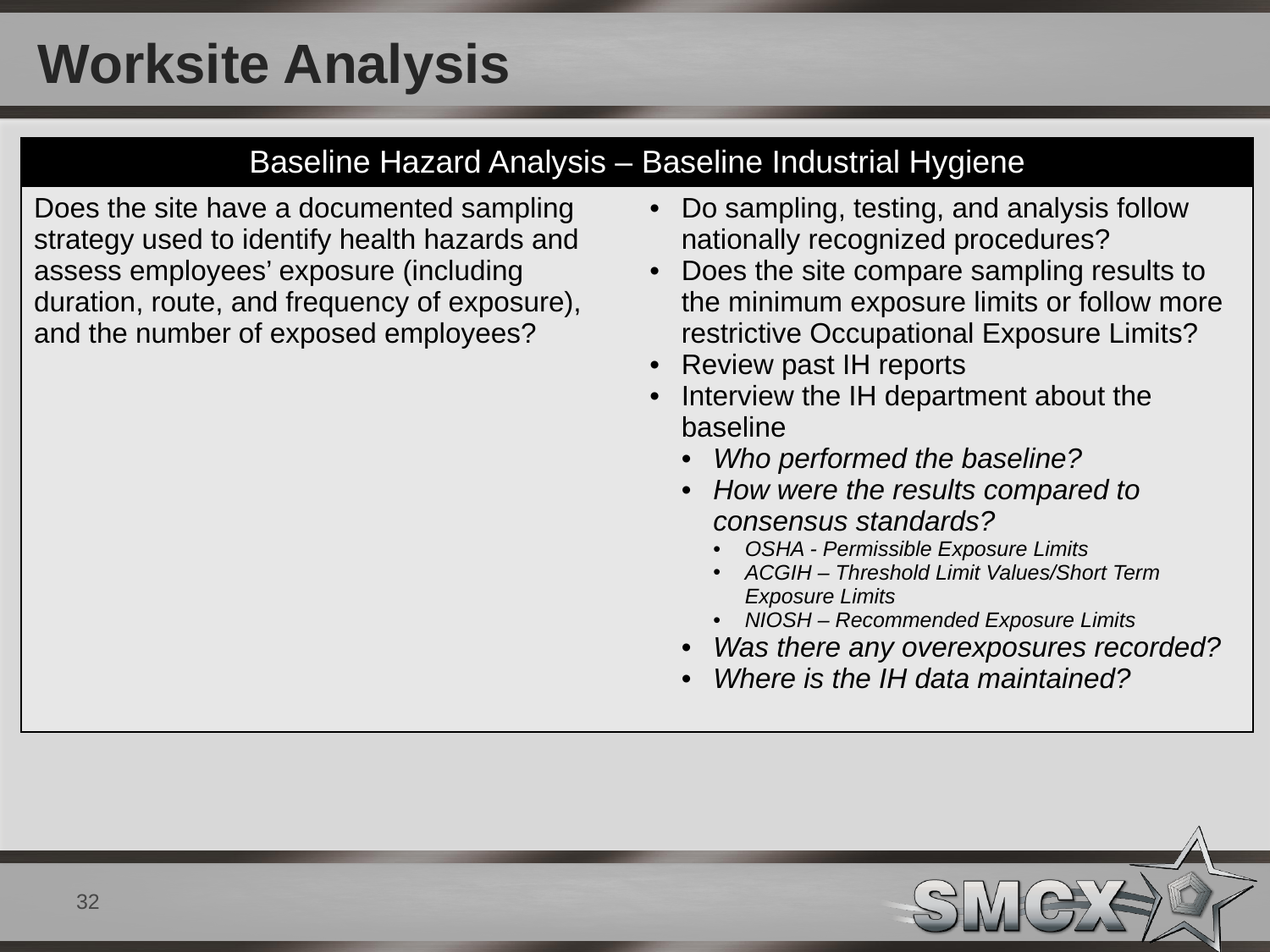

# Worksite Analysis

| Baseline Hazard Analysis – Baseline Industrial Hygiene |  |
| --- | --- |
| Does the site have a documented sampling strategy used to identify health hazards and assess employees’ exposure (including duration, route, and frequency of exposure), and the number of exposed employees? | Do sampling, testing, and analysis follow nationally recognized procedures? Does the site compare sampling results to the minimum exposure limits or follow more restrictive Occupational Exposure Limits? Review past IH reports Interview the IH department about the baseline Who performed the baseline? How were the results compared to consensus standards? OSHA - Permissible Exposure Limits ACGIH – Threshold Limit Values/Short Term Exposure Limits NIOSH – Recommended Exposure Limits Was there any overexposures recorded? Where is the IH data maintained? |
32